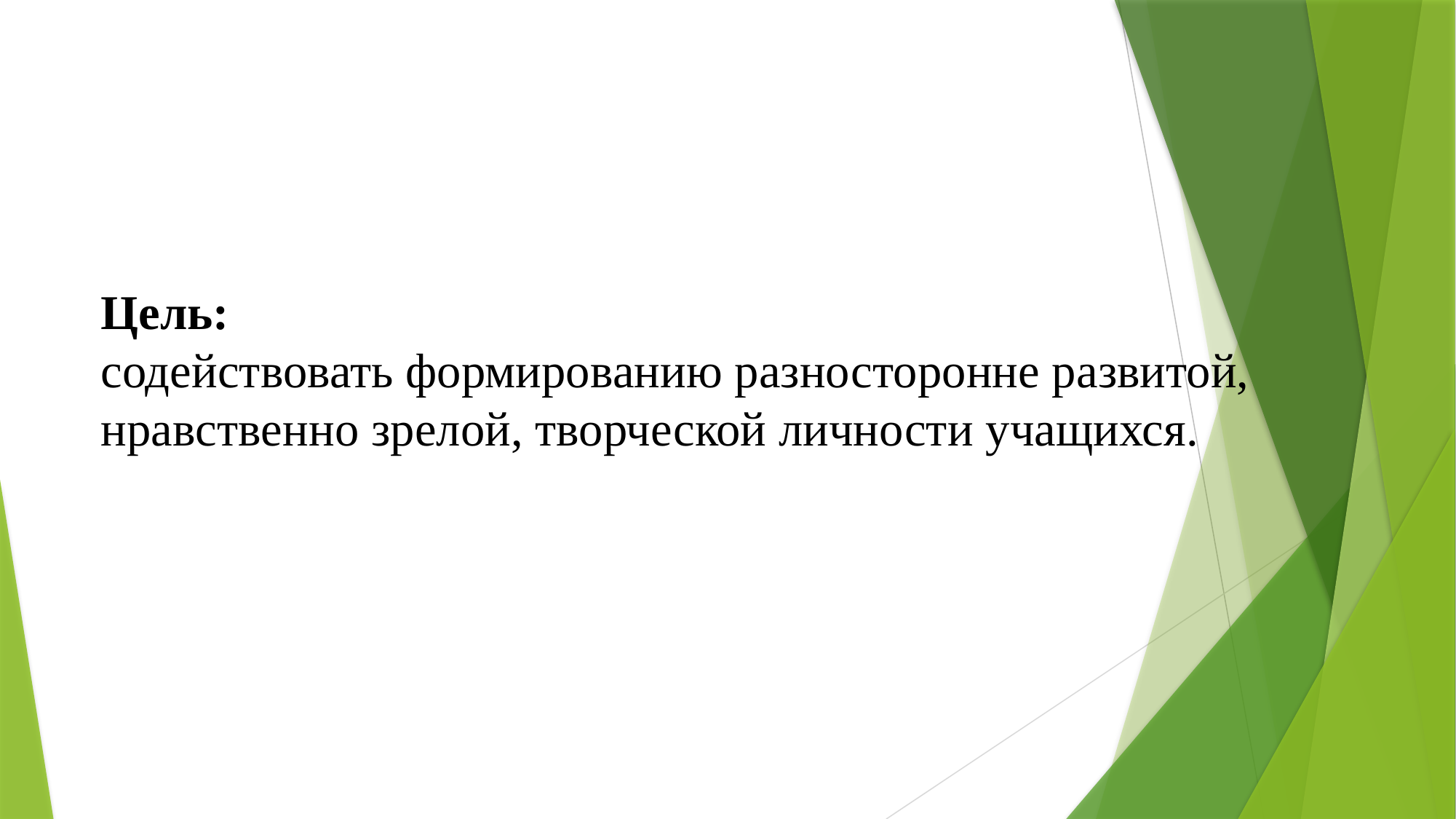

Цель:
содействовать формированию разносторонне развитой,
нравственно зрелой, творческой личности учащихся.